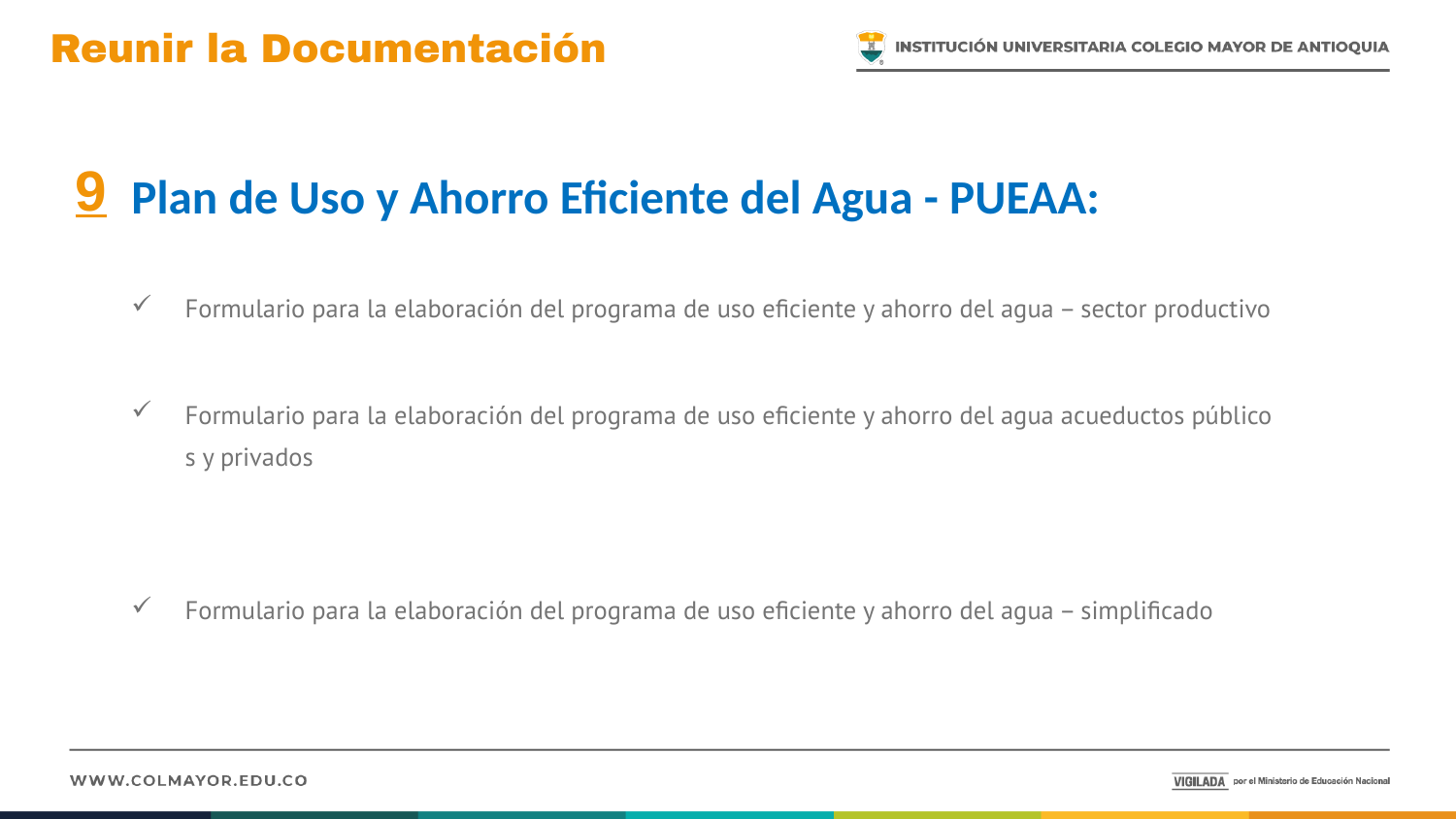

Reunir la Documentación
9
Plan de Uso y Ahorro Eficiente del Agua - PUEAA:

Formulario para la elaboración del programa de uso eficiente y ahorro del agua – sector productivo

Formulario para la elaboración del programa de uso eficiente y ahorro del agua acueductos públicos y privados

Formulario para la elaboración del programa de uso eficiente y ahorro del agua – simplificado